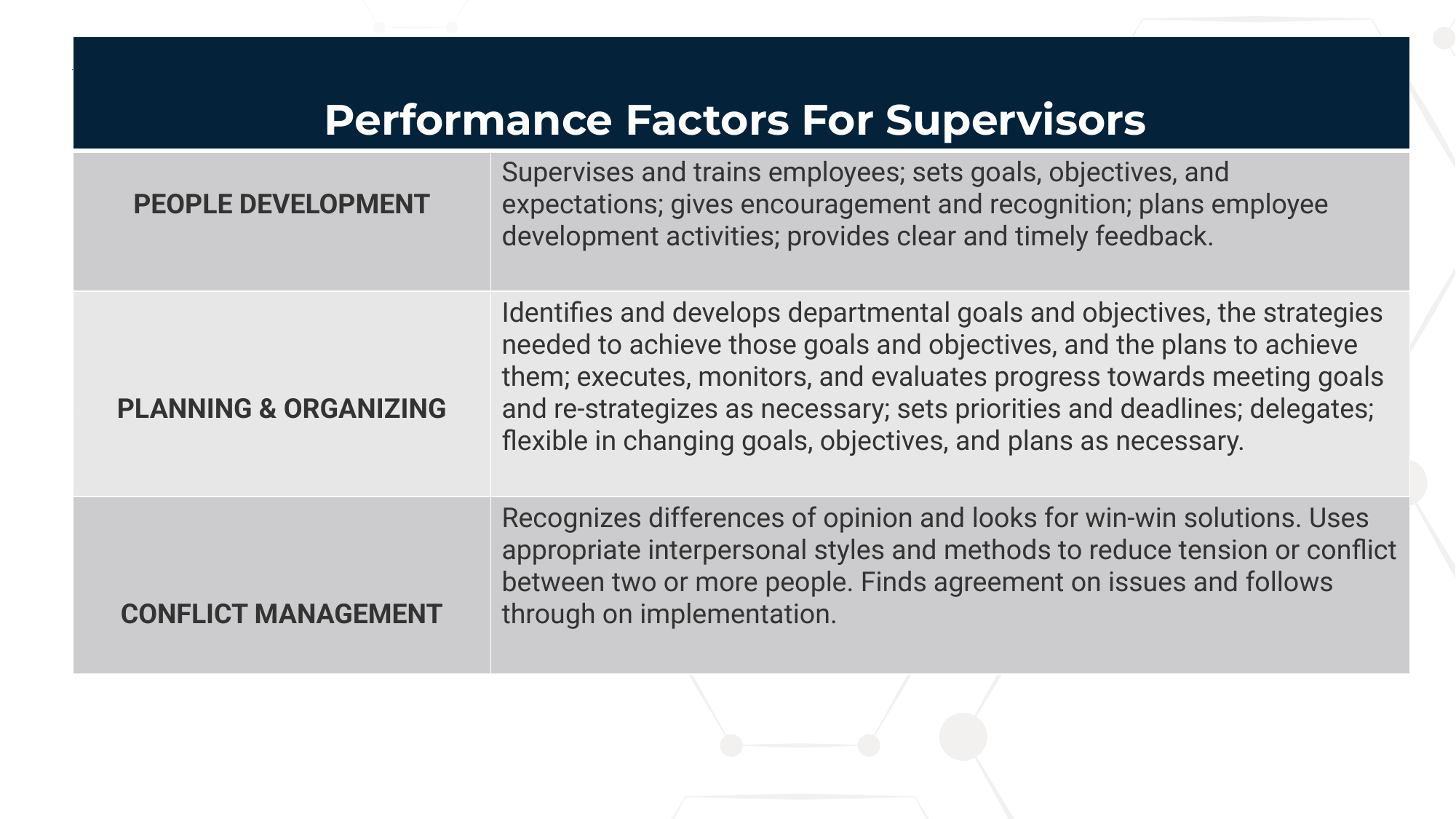

| Performance Factors For Supervisors |  |
| --- | --- |
| PEOPLE DEVELOPMENT | Supervises and trains employees; sets goals, objectives, and expectations; gives encouragement and recognition; plans employee development activities; provides clear and timely feedback. |
| PLANNING & ORGANIZING | Identifies and develops departmental goals and objectives, the strategies needed to achieve those goals and objectives, and the plans to achieve them; executes, monitors, and evaluates progress towards meeting goals and re-strategizes as necessary; sets priorities and deadlines; delegates; flexible in changing goals, objectives, and plans as necessary. |
| CONFLICT MANAGEMENT | Recognizes differences of opinion and looks for win-win solutions. Uses appropriate interpersonal styles and methods to reduce tension or conflict between two or more people. Finds agreement on issues and follows through on implementation. |
#